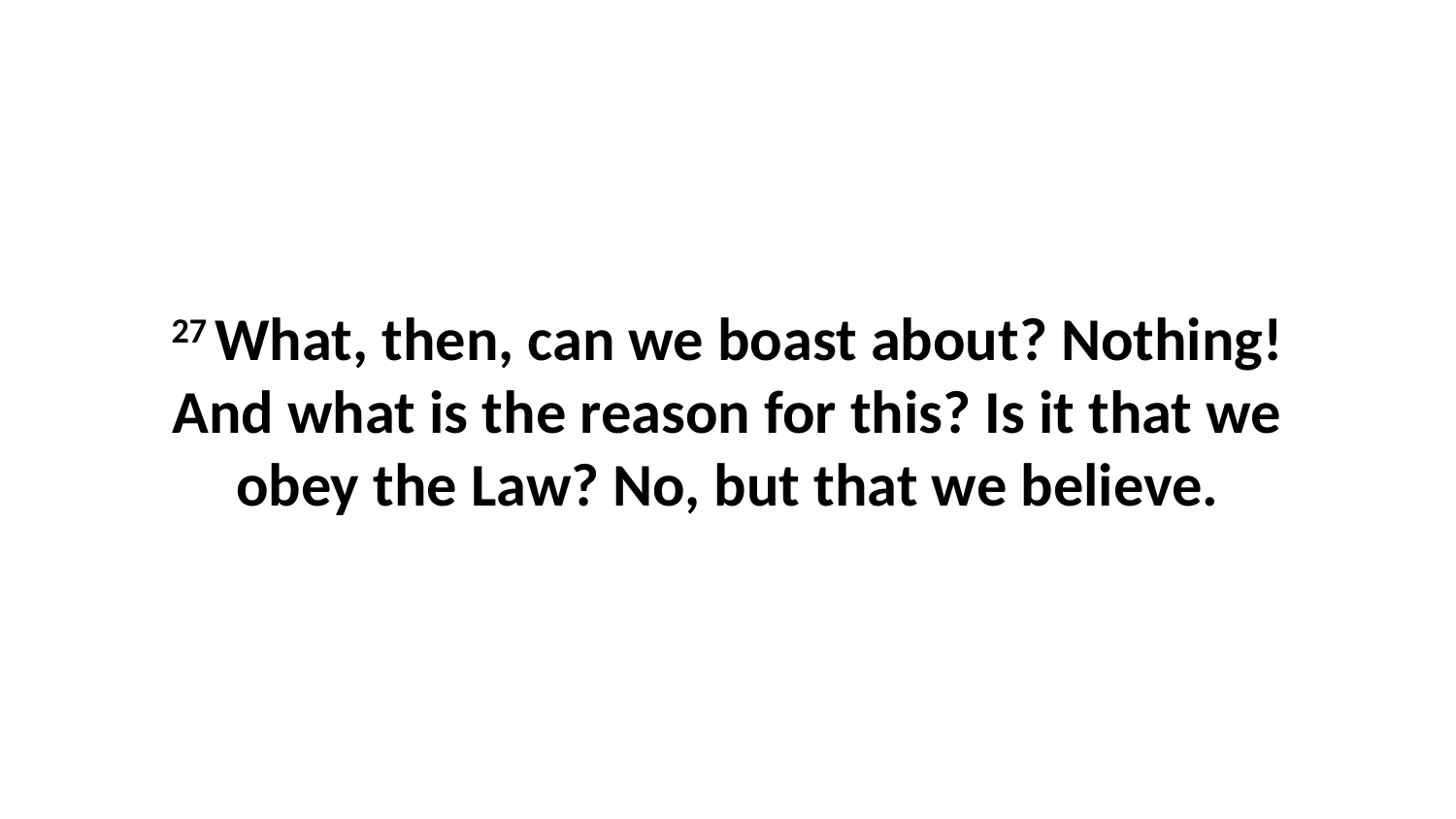

27 What, then, can we boast about? Nothing! And what is the reason for this? Is it that we obey the Law? No, but that we believe.